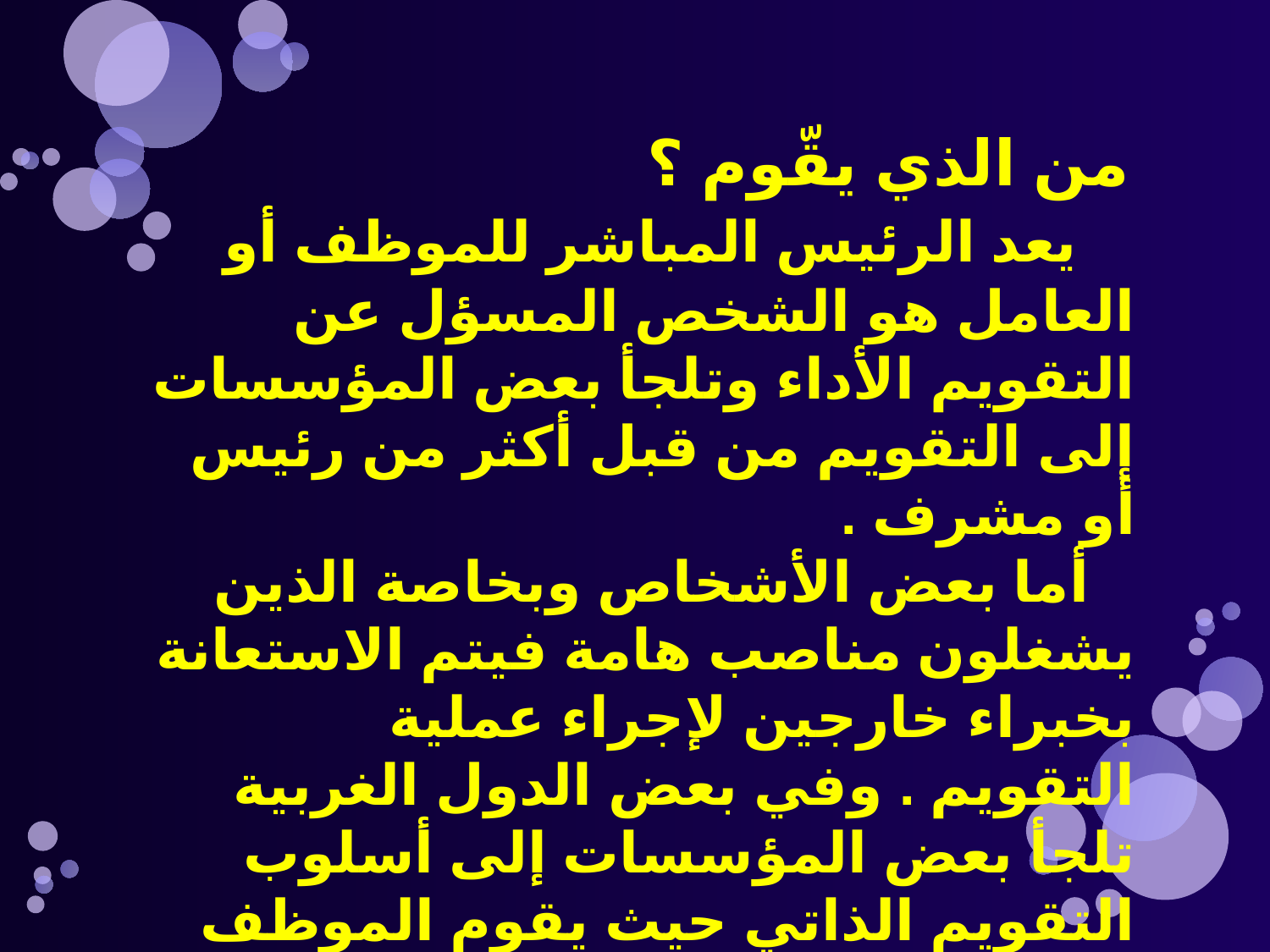

من الذي يقّوم ؟
      يعد الرئيس المباشر للموظف أو العامل هو الشخص المسؤل عن التقويم الأداء وتلجأ بعض المؤسسات إلى التقويم من قبل أكثر من رئيس أو مشرف .
      أما بعض الأشخاص وبخاصة الذين يشغلون مناصب هامة فيتم الاستعانة بخبراء خارجين لإجراء عملية التقويم . وفي بعض الدول الغربية تلجأ بعض المؤسسات إلى أسلوب التقويم الذاتي حيث يقوم الموظف نفسه (حيث يفترض الصدق والنزاهة والحيادية والنضج الوظيفي ) بتقويم نفسه .